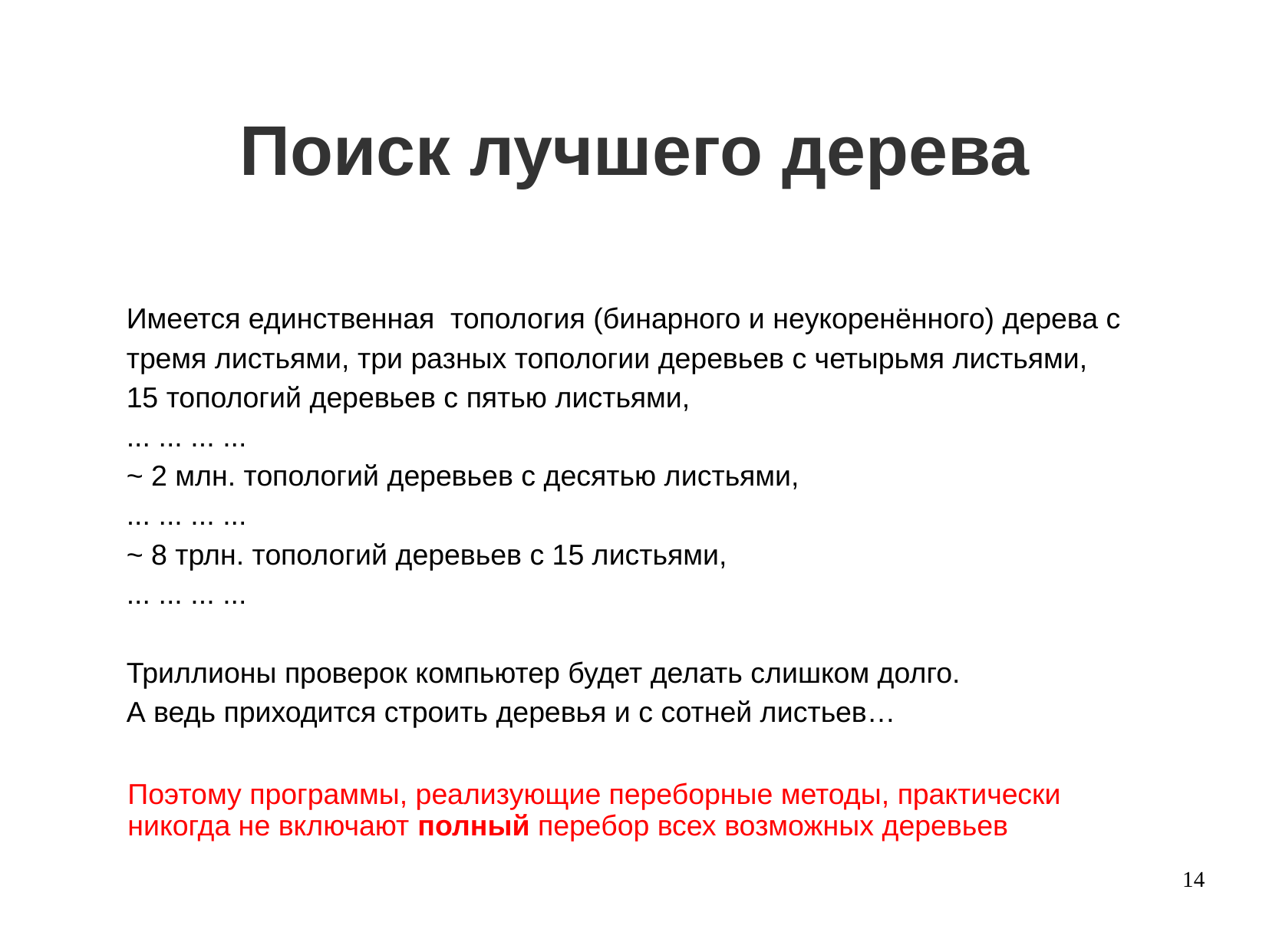

Поиск лучшего дерева
Имеется единственная  топология (бинарного и неукоренённого) дерева с тремя листьями, три разных топологии деревьев с четырьмя листьями,
15 топологий деревьев с пятью листьями,
... ... ... ...
~ 2 млн. топологий деревьев с десятью листьями,
... ... ... ...
~ 8 трлн. топологий деревьев с 15 листьями,
... ... ... ...

Триллионы проверок компьютер будет делать слишком долго.
А ведь приходится строить деревья и с сотней листьев…
Поэтому программы, реализующие переборные методы, практически никогда не включают полный перебор всех возможных деревьев
14